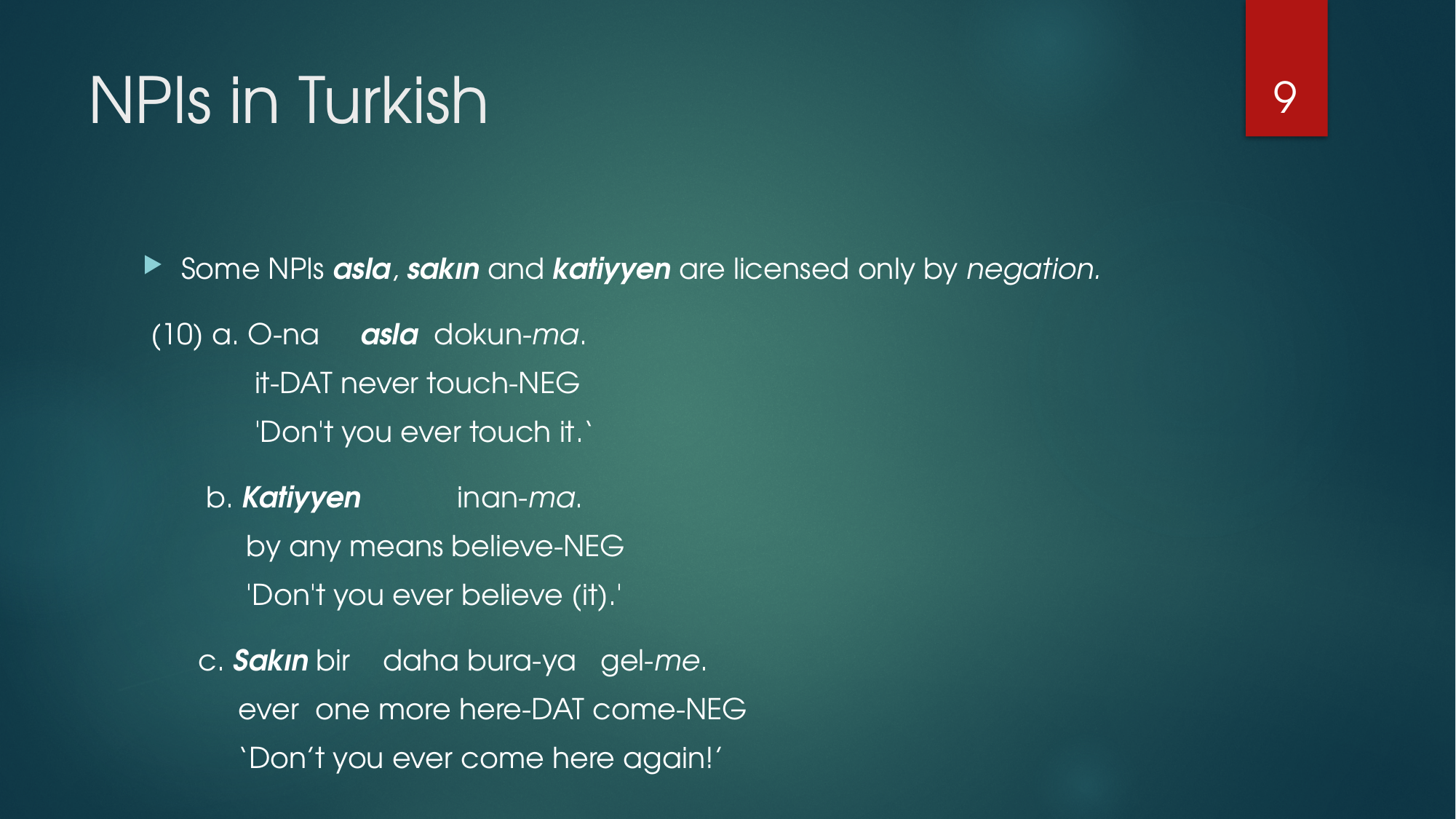

9
# NPIs in Turkish
Some NPIs asla, sakın and katiyyen are licensed only by negation.

 (10) a. O-na     asla  dokun-ma.
              it-DAT never touch-NEG
              'Don't you ever touch it.‘

        b. Katiyyen            inan-ma.
             by any means believe-NEG
             'Don't you ever believe (it).'

       c. Sakın bir    daha bura-ya   gel-me.
            ever  one more here-DAT come-NEG
            ‘Don’t you ever come here again!’